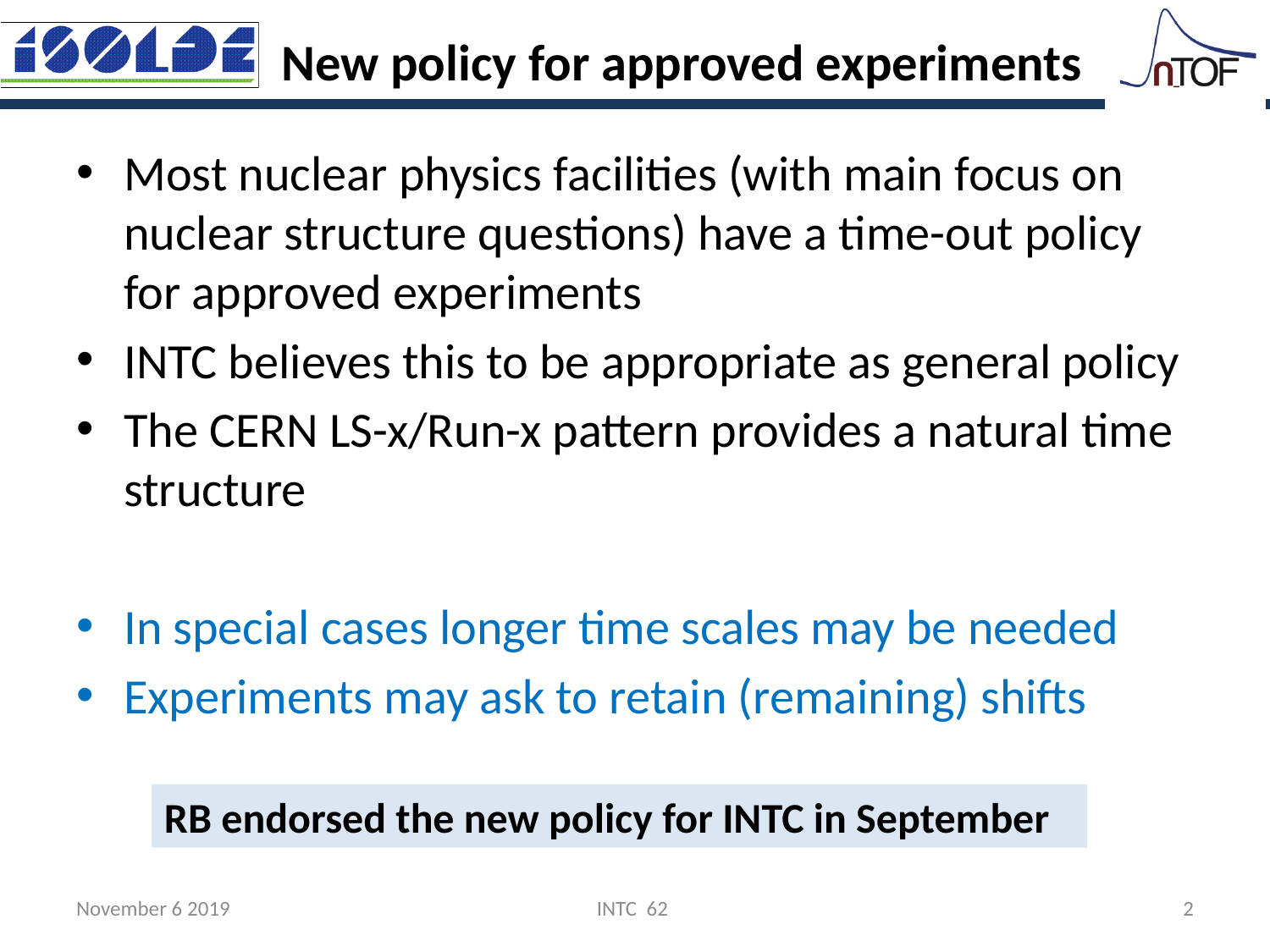

# New policy for approved experiments
Most nuclear physics facilities (with main focus on nuclear structure questions) have a time-out policy for approved experiments
INTC believes this to be appropriate as general policy
The CERN LS-x/Run-x pattern provides a natural time structure

In special cases longer time scales may be needed
Experiments may ask to retain (remaining) shifts
RB endorsed the new policy for INTC in September
November 6 2019
INTC  62
2